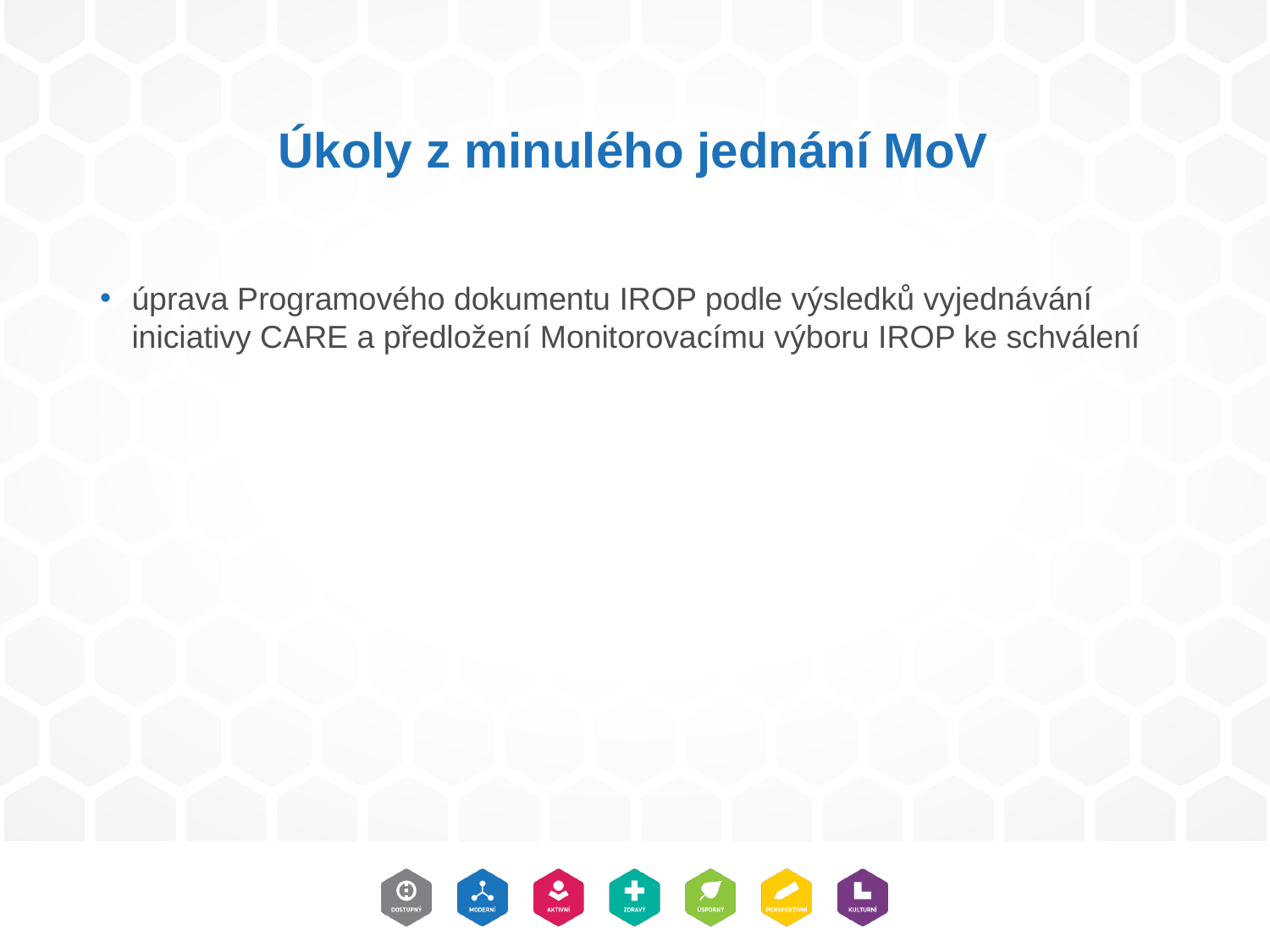

# Úkoly z minulého jednání MoV
úprava Programového dokumentu IROP podle výsledků vyjednávání iniciativy CARE a předložení Monitorovacímu výboru IROP ke schválení